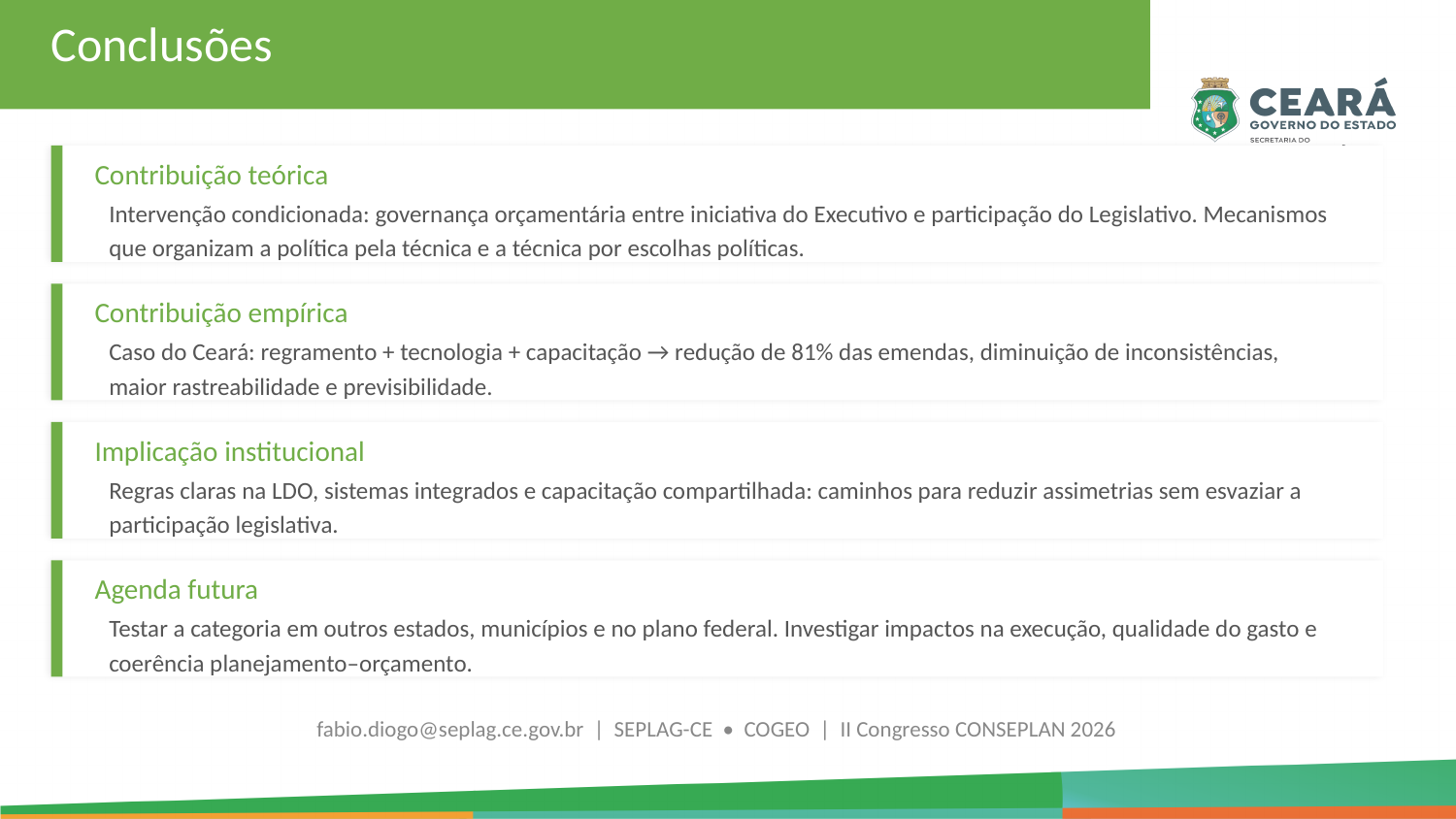

Conclusões

Contribuição teórica
Intervenção condicionada: governança orçamentária entre iniciativa do Executivo e participação do Legislativo. Mecanismos que organizam a política pela técnica e a técnica por escolhas políticas.

Contribuição empírica
Caso do Ceará: regramento + tecnologia + capacitação → redução de 81% das emendas, diminuição de inconsistências, maior rastreabilidade e previsibilidade.

Implicação institucional
Regras claras na LDO, sistemas integrados e capacitação compartilhada: caminhos para reduzir assimetrias sem esvaziar a participação legislativa.

Agenda futura
Testar a categoria em outros estados, municípios e no plano federal. Investigar impactos na execução, qualidade do gasto e coerência planejamento–orçamento.
fabio.diogo@seplag.ce.gov.br  |  SEPLAG-CE  •  COGEO  |  II Congresso CONSEPLAN 2026